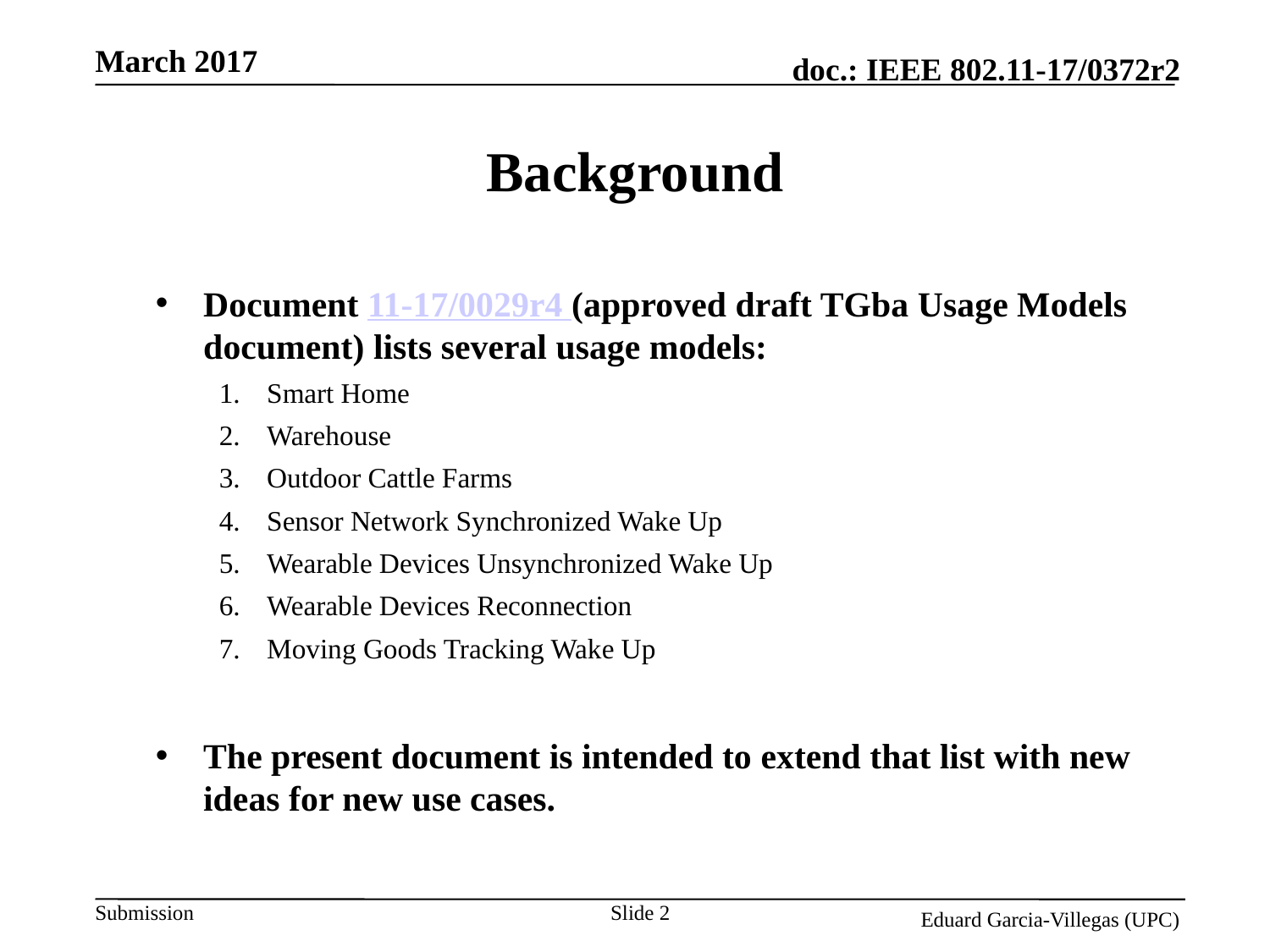

# Background
Document 11-17/0029r4 (approved draft TGba Usage Models document) lists several usage models:
Smart Home
Warehouse
Outdoor Cattle Farms
Sensor Network Synchronized Wake Up
Wearable Devices Unsynchronized Wake Up
Wearable Devices Reconnection
Moving Goods Tracking Wake Up

The present document is intended to extend that list with new ideas for new use cases.
Slide 2
Eduard Garcia-Villegas (UPC)